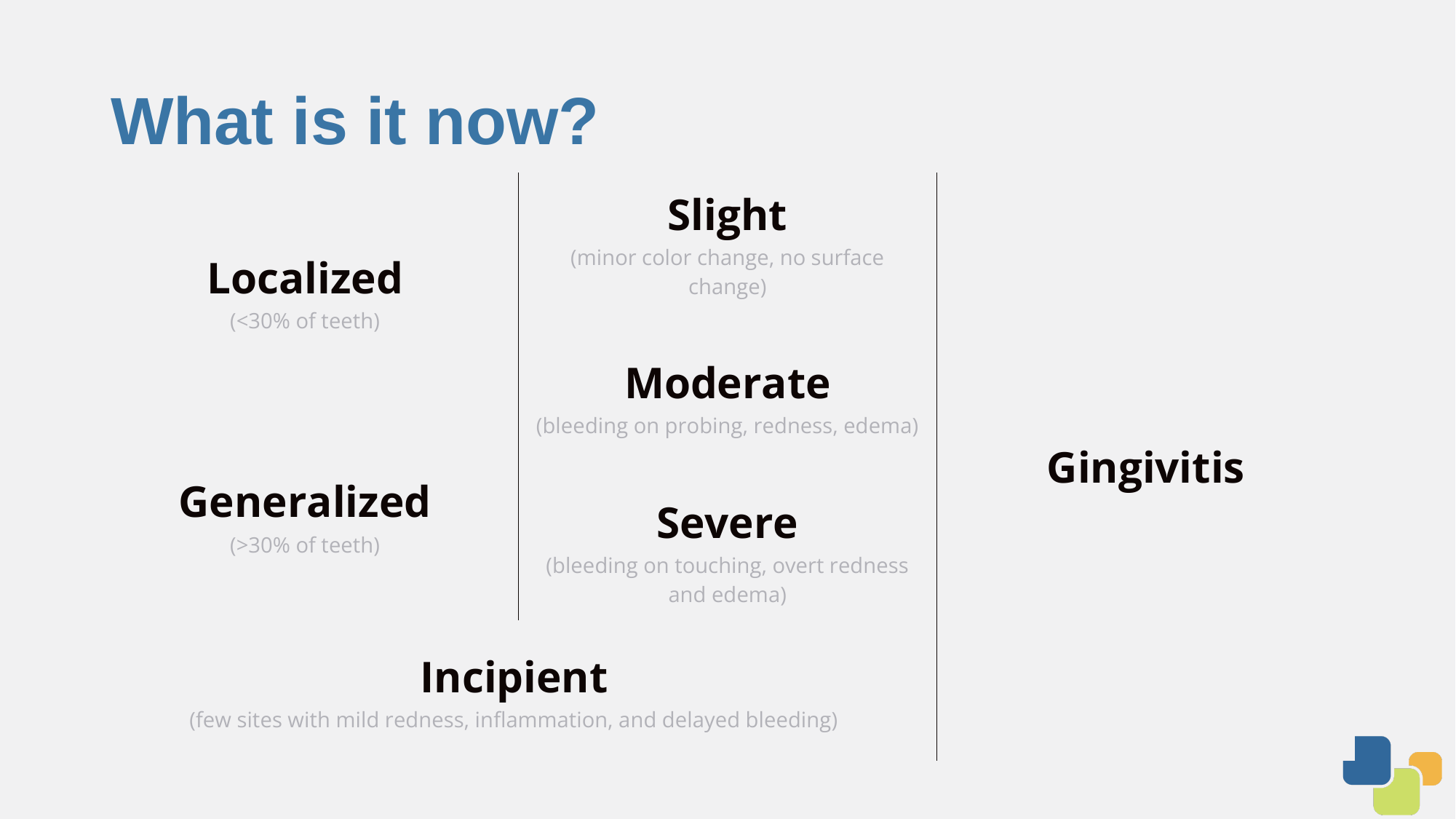

# What is it now?
| Localized (<30% of teeth) | Slight (minor color change, no surface change) | Gingivitis |
| --- | --- | --- |
|  | Moderate (bleeding on probing, redness, edema) |  |
| Generalized (>30% of teeth) |  |  |
|  | Severe (bleeding on touching, overt redness and edema) |  |
| Incipient (few sites with mild redness, inflammation, and delayed bleeding) |  |  |
Localized
Slight
Gingivitis
Moderate
Generalized
Severe